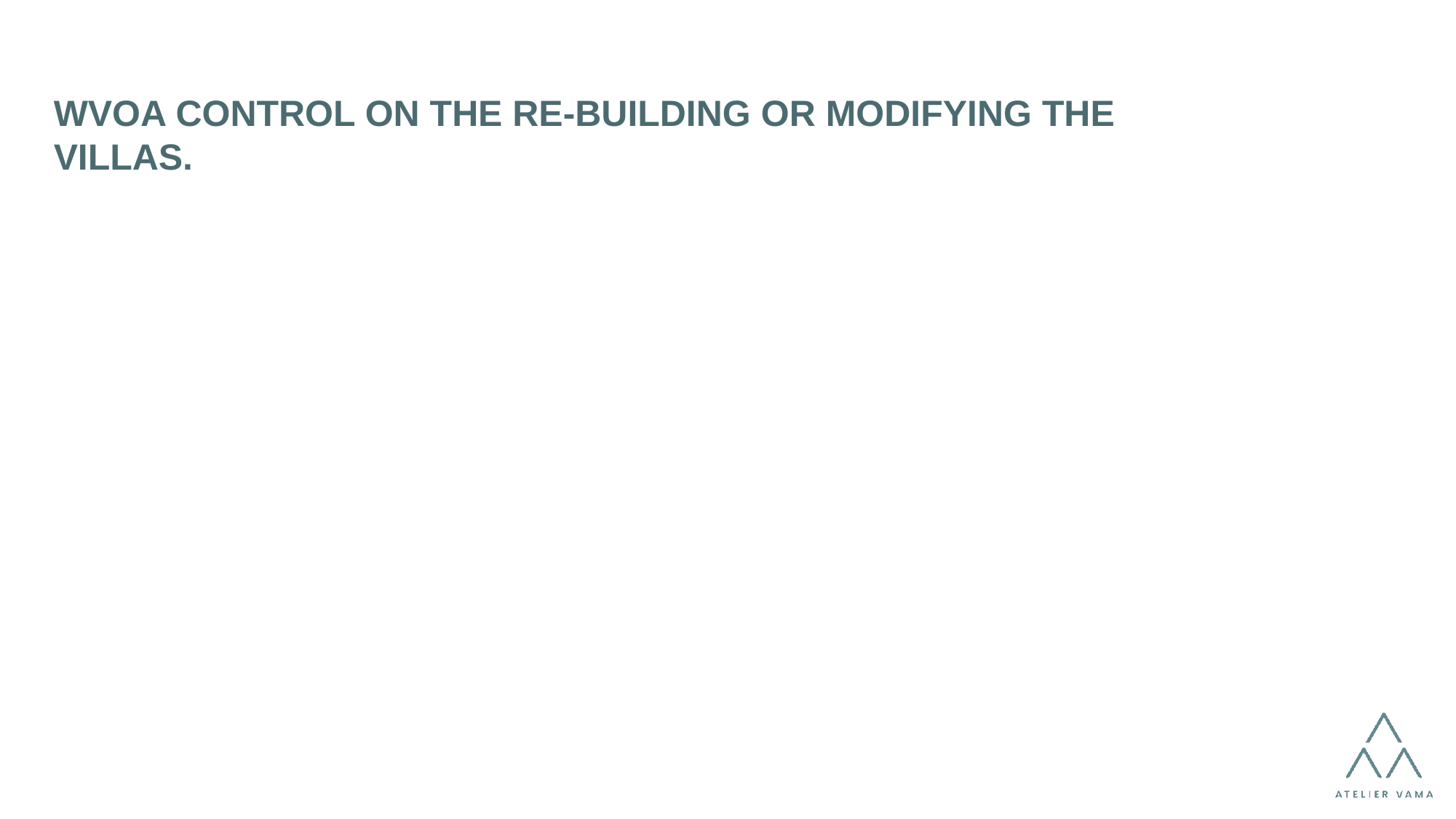

WVOA CONTROL ON THE RE-BUILDING OR MODIFYING THE VILLAS.